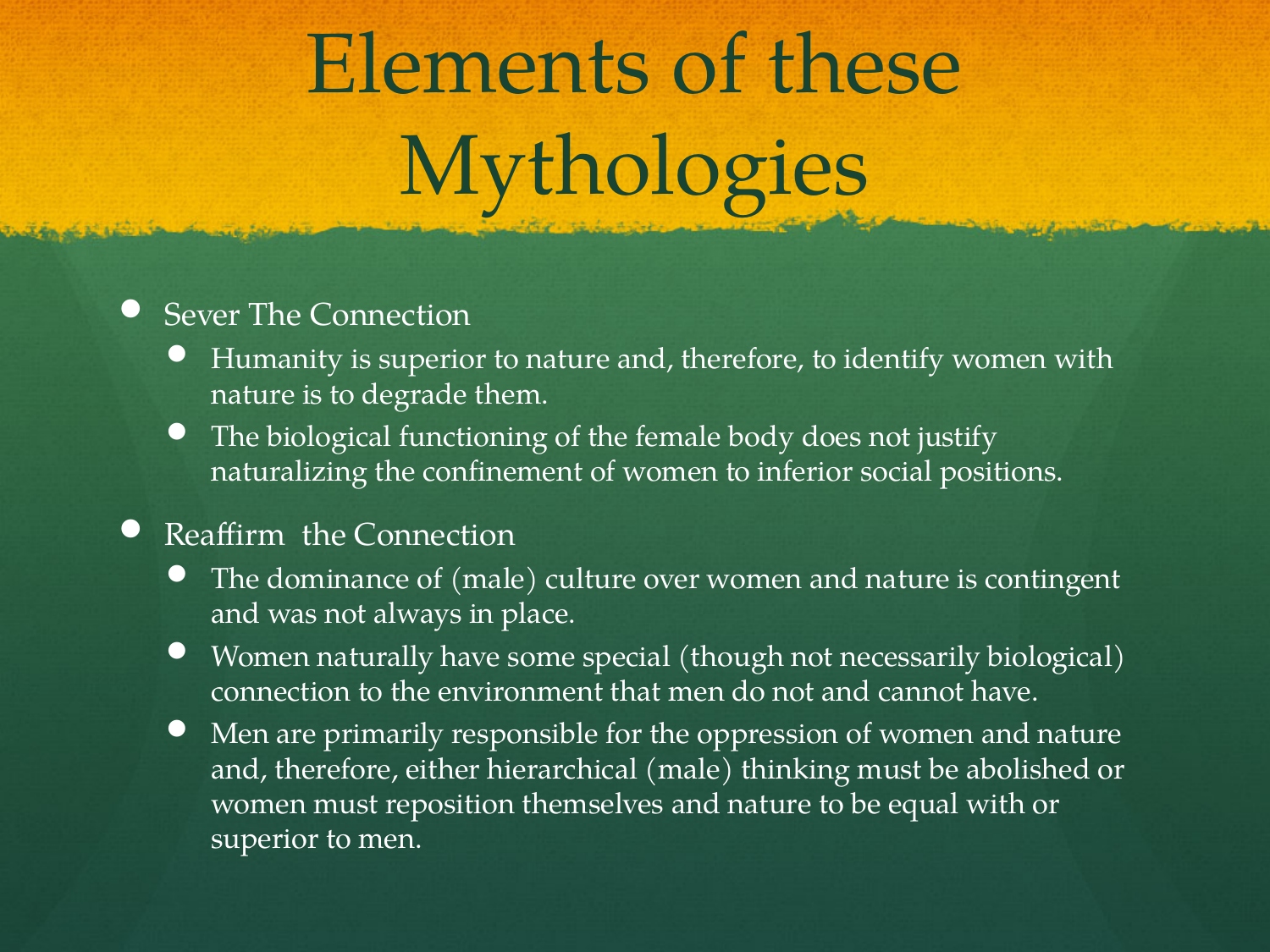

# Elements of these Mythologies
Sever The Connection
Humanity is superior to nature and, therefore, to identify women with nature is to degrade them.
The biological functioning of the female body does not justify naturalizing the confinement of women to inferior social positions.
Reaffirm  the Connection
The dominance of (male) culture over women and nature is contingent and was not always in place.
Women naturally have some special (though not necessarily biological) connection to the environment that men do not and cannot have.
Men are primarily responsible for the oppression of women and nature and, therefore, either hierarchical (male) thinking must be abolished or women must reposition themselves and nature to be equal with or superior to men.